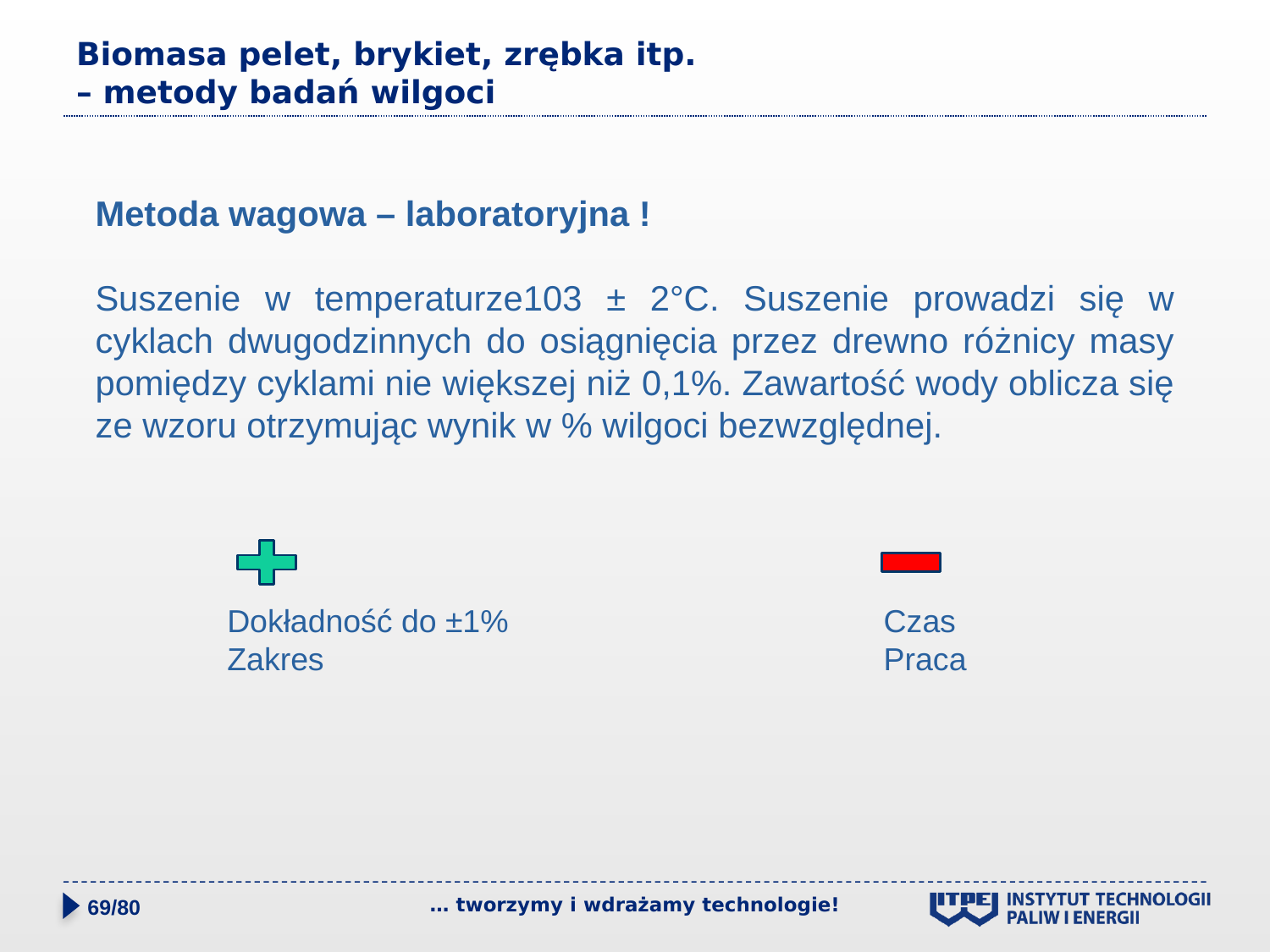

# Biomasa pelet, brykiet, zrębka itp. – metody badań wilgoci
Metoda wagowa – laboratoryjna !

Suszenie w temperaturze103 ± 2°C. Suszenie prowadzi się w cyklach dwugodzinnych do osiągnięcia przez drewno różnicy masy pomiędzy cyklami nie większej niż 0,1%. Zawartość wody oblicza się ze wzoru otrzymując wynik w % wilgoci bezwzględnej.

Dokładność do ±1%
Zakres
Czas
Praca